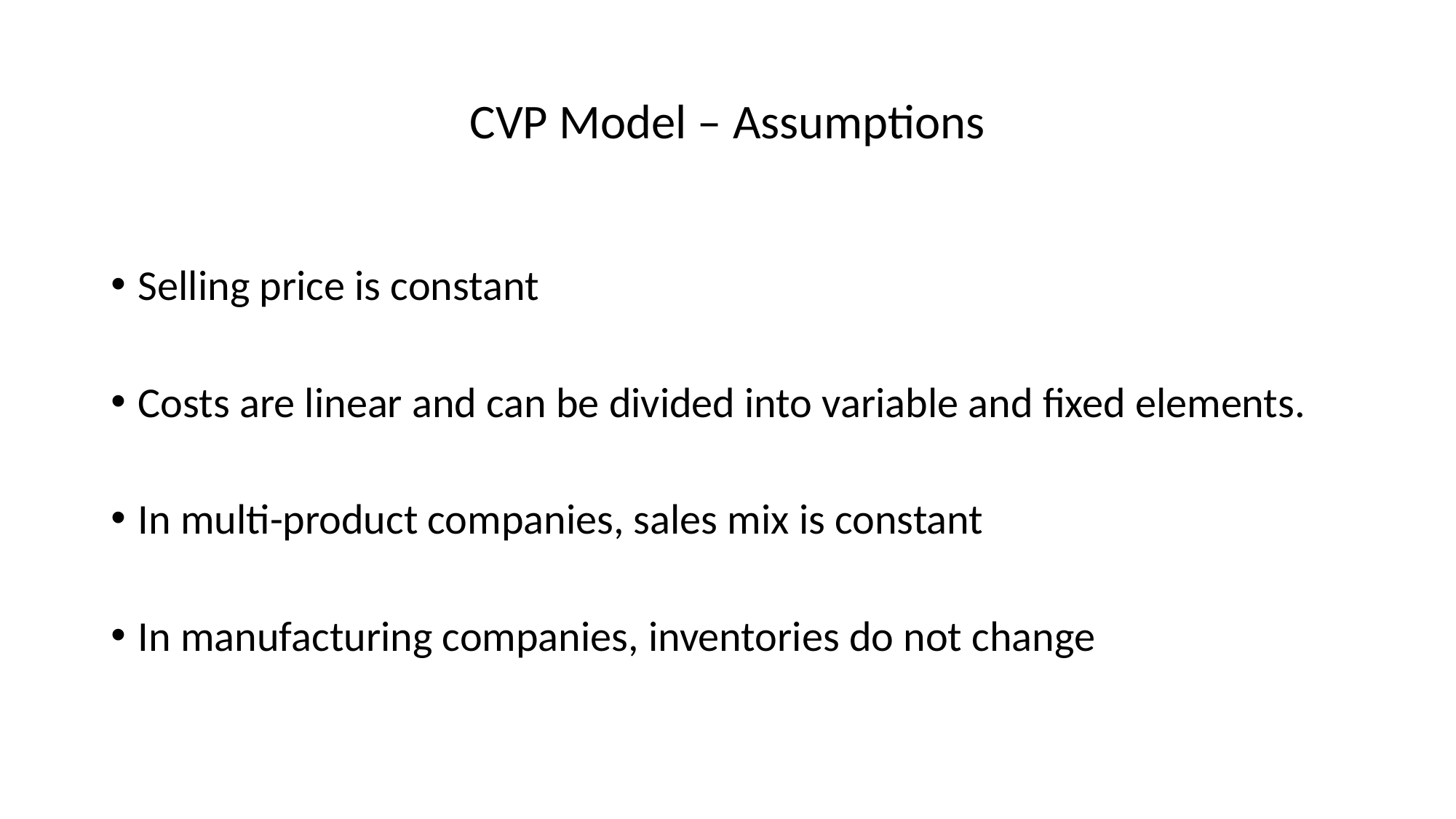

# CVP Model – Assumptions
Selling price is constant
Costs are linear and can be divided into variable and fixed elements.
In multi-product companies, sales mix is constant
In manufacturing companies, inventories do not change